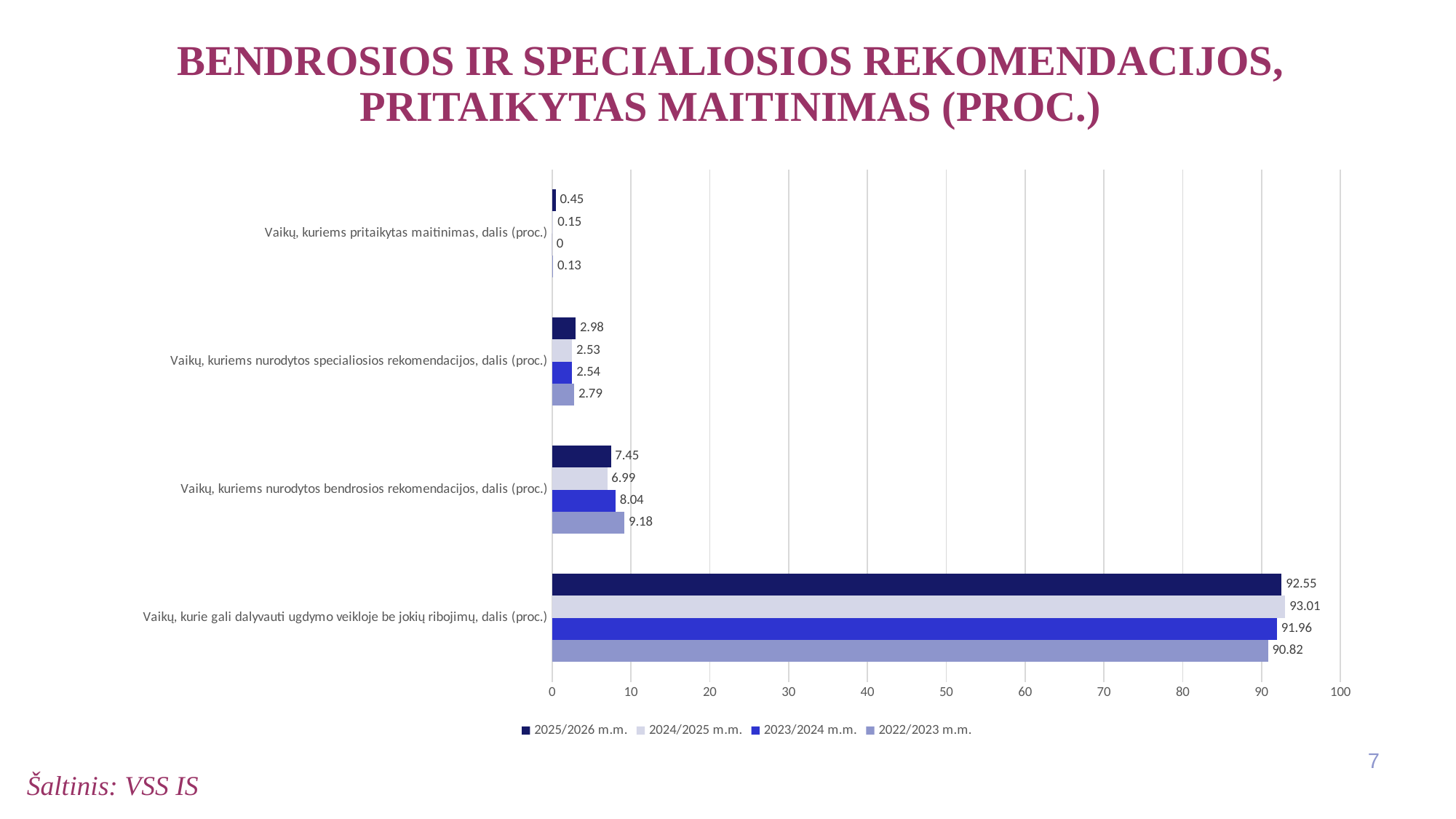

# Bendrosios ir specialiosios rekomendacijos, pritaikytas maitinimas (proc.)

### Chart

| Category | 2022/2023 m.m. | 2023/2024 m.m. | 2024/2025 m.m. | 2025/2026 m.m. |
|---|---|---|---|---|
| Vaikų, kurie gali dalyvauti ugdymo veikloje be jokių ribojimų, dalis (proc.) | 90.82 | 91.96 | 93.01 | 92.55 |
| Vaikų, kuriems nurodytos bendrosios rekomendacijos, dalis (proc.) | 9.18 | 8.04 | 6.99 | 7.45 |
| Vaikų, kuriems nurodytos specialiosios rekomendacijos, dalis (proc.) | 2.79 | 2.54 | 2.53 | 2.98 |
| Vaikų, kuriems pritaikytas maitinimas, dalis (proc.) | 0.13 | 0.0 | 0.15 | 0.45 |
7
Šaltinis: VSS IS